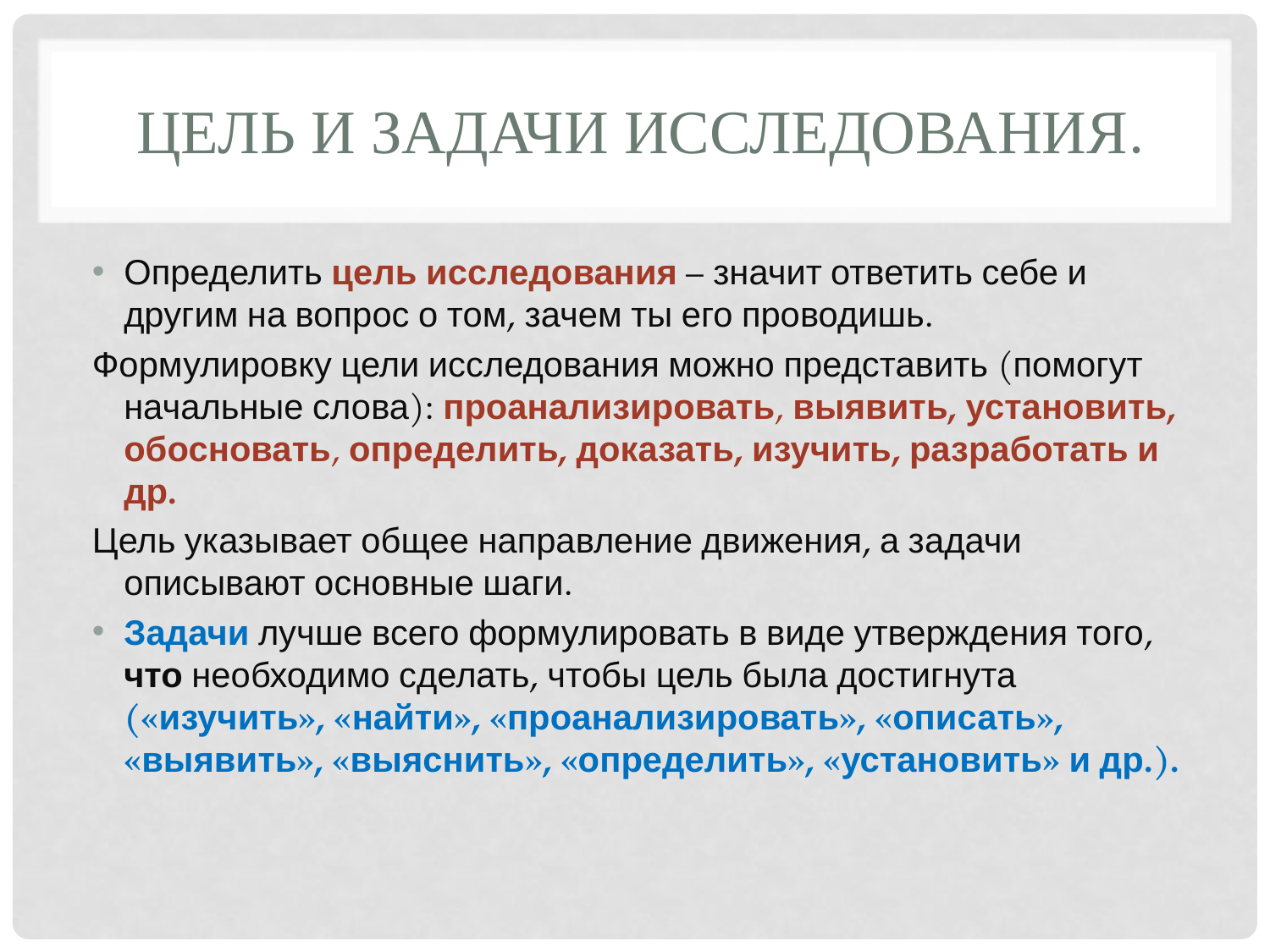

# Цель и задачи исследования.
Определить цель исследования – значит ответить себе и другим на вопрос о том, зачем ты его проводишь.
Формулировку цели исследования можно представить (помогут начальные слова): проанализировать, выявить, установить, обосновать, определить, доказать, изучить, разработать и др.
Цель указывает общее направление движения, а задачи описывают основные шаги.
Задачи лучше всего формулировать в виде утверждения того, что необходимо сделать, чтобы цель была достигнута («изучить», «найти», «проанализировать», «описать», «выявить», «выяснить», «определить», «установить» и др.).